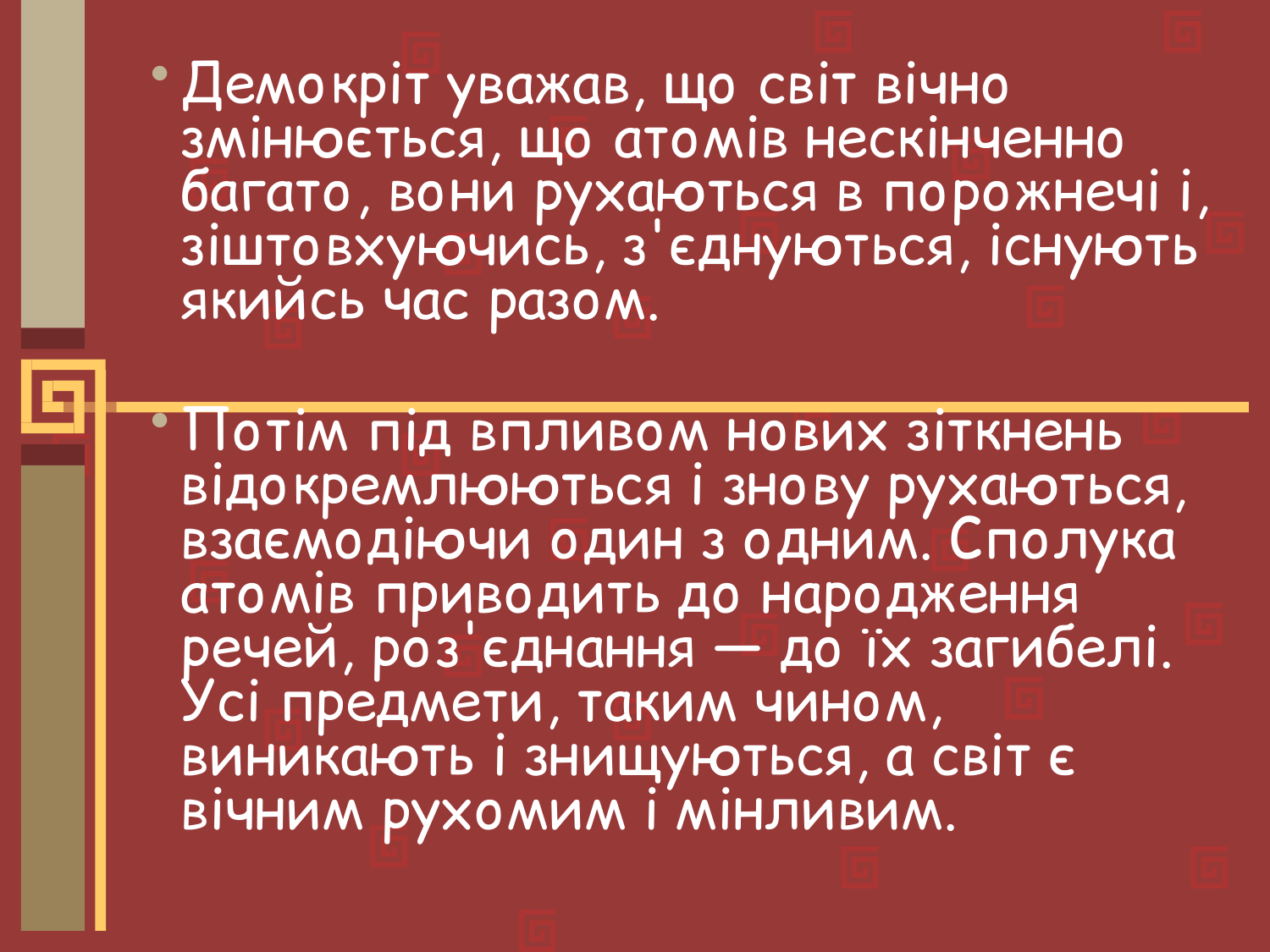

Демокріт уважав, що світ вічно змінюється, що атомів нескінченно багато, вони рухаються в порожнечі і, зіштовхуючись, з'єднуються, існують якийсь час разом.

Потім під впливом нових зіткнень відокремлюються і знову рухаються, взаємодіючи один з одним. Сполука атомів приводить до народження речей, роз'єднання — до їх загибелі. Усі предмети, таким чином, виникають і знищуються, а світ є вічним рухомим і мінливим.